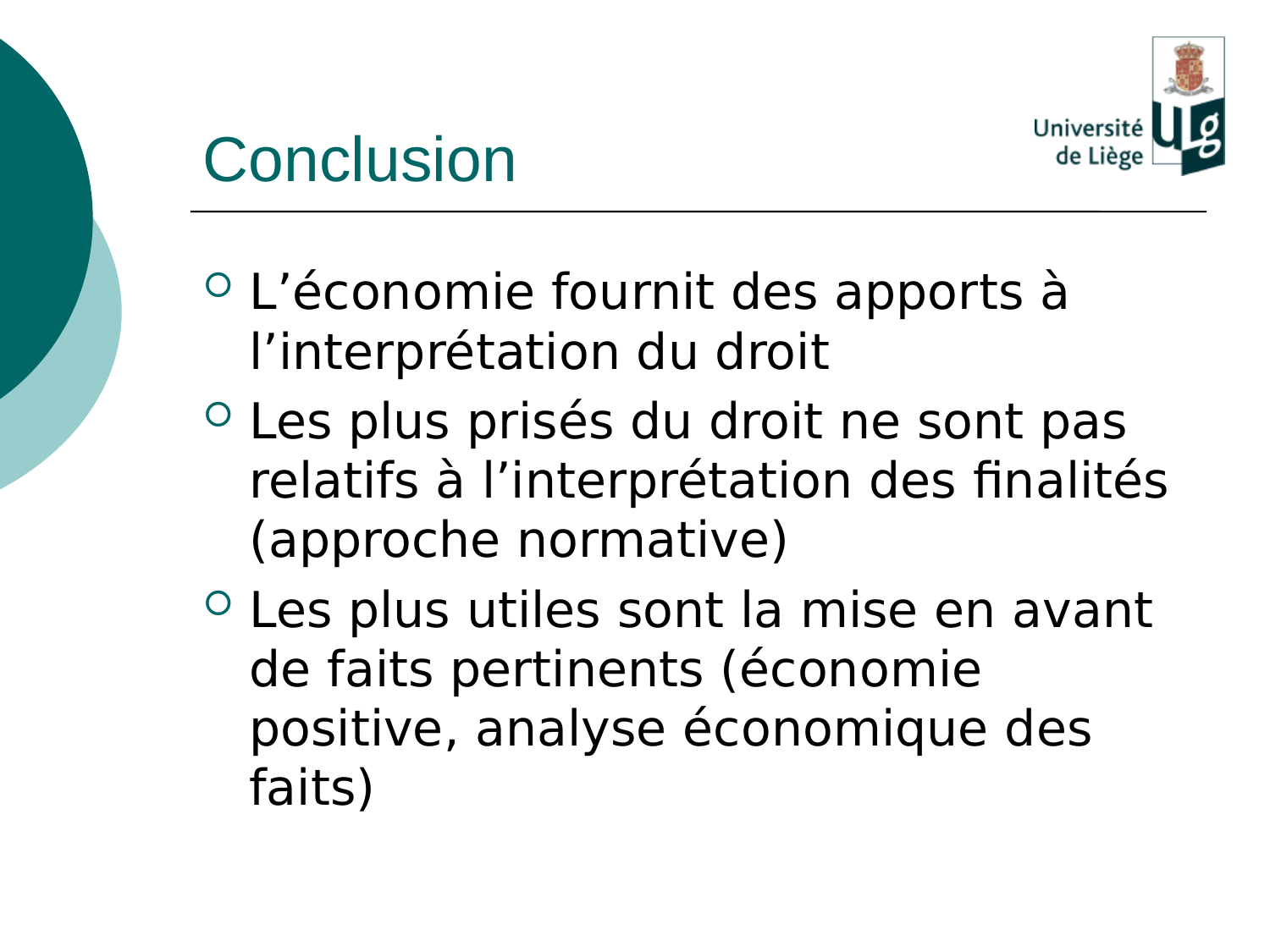

# Conclusion
L’économie fournit des apports à l’interprétation du droit
Les plus prisés du droit ne sont pas relatifs à l’interprétation des finalités (approche normative)
Les plus utiles sont la mise en avant de faits pertinents (économie positive, analyse économique des faits)